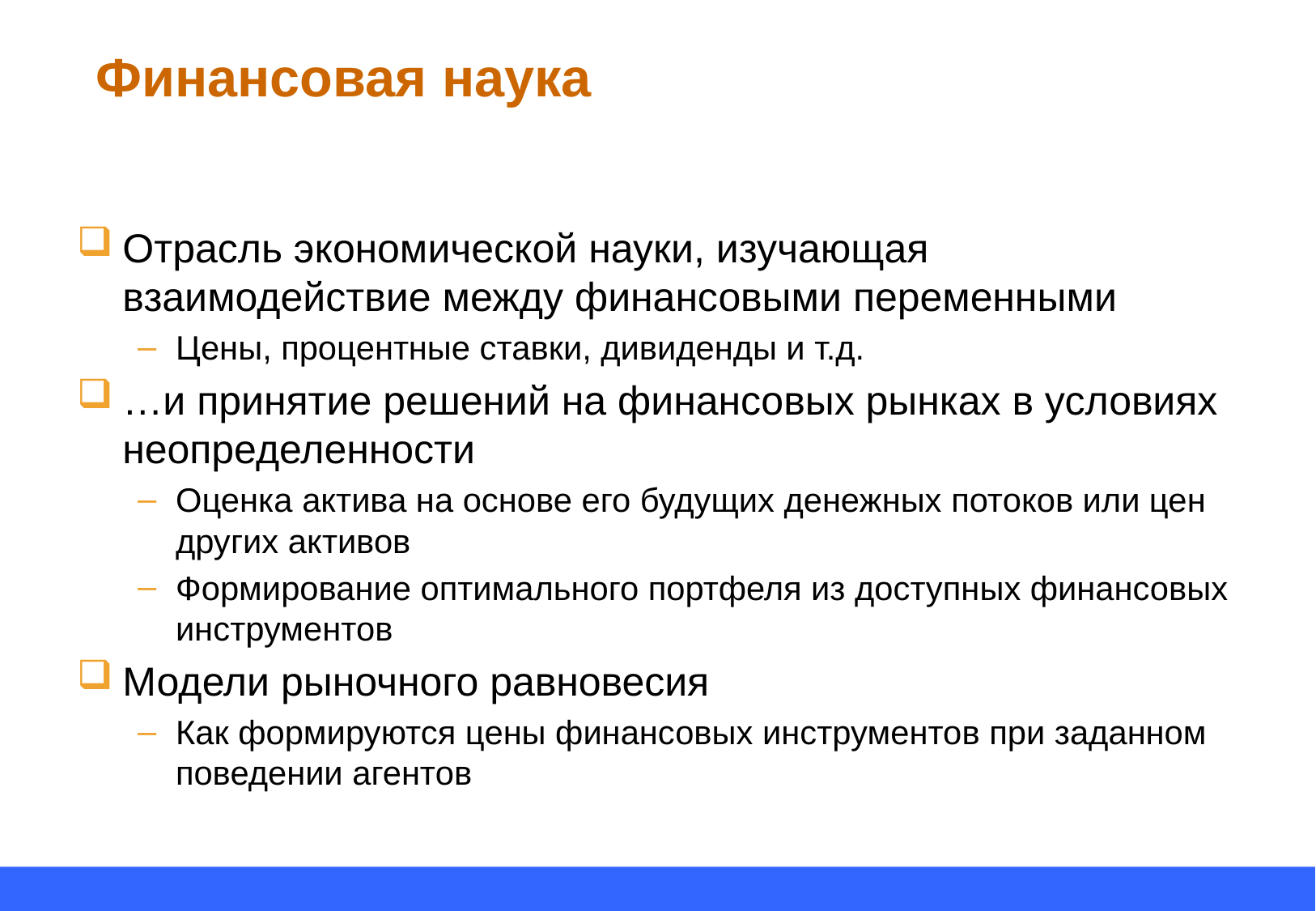

# Финансовая наука
Отрасль экономической науки, изучающая взаимодействие между финансовыми переменными
Цены, процентные ставки, дивиденды и т.д.
…и принятие решений на финансовых рынках в условиях неопределенности
Оценка актива на основе его будущих денежных потоков или цен других активов
Формирование оптимального портфеля из доступных финансовых инструментов
Модели рыночного равновесия
Как формируются цены финансовых инструментов при заданном поведении агентов